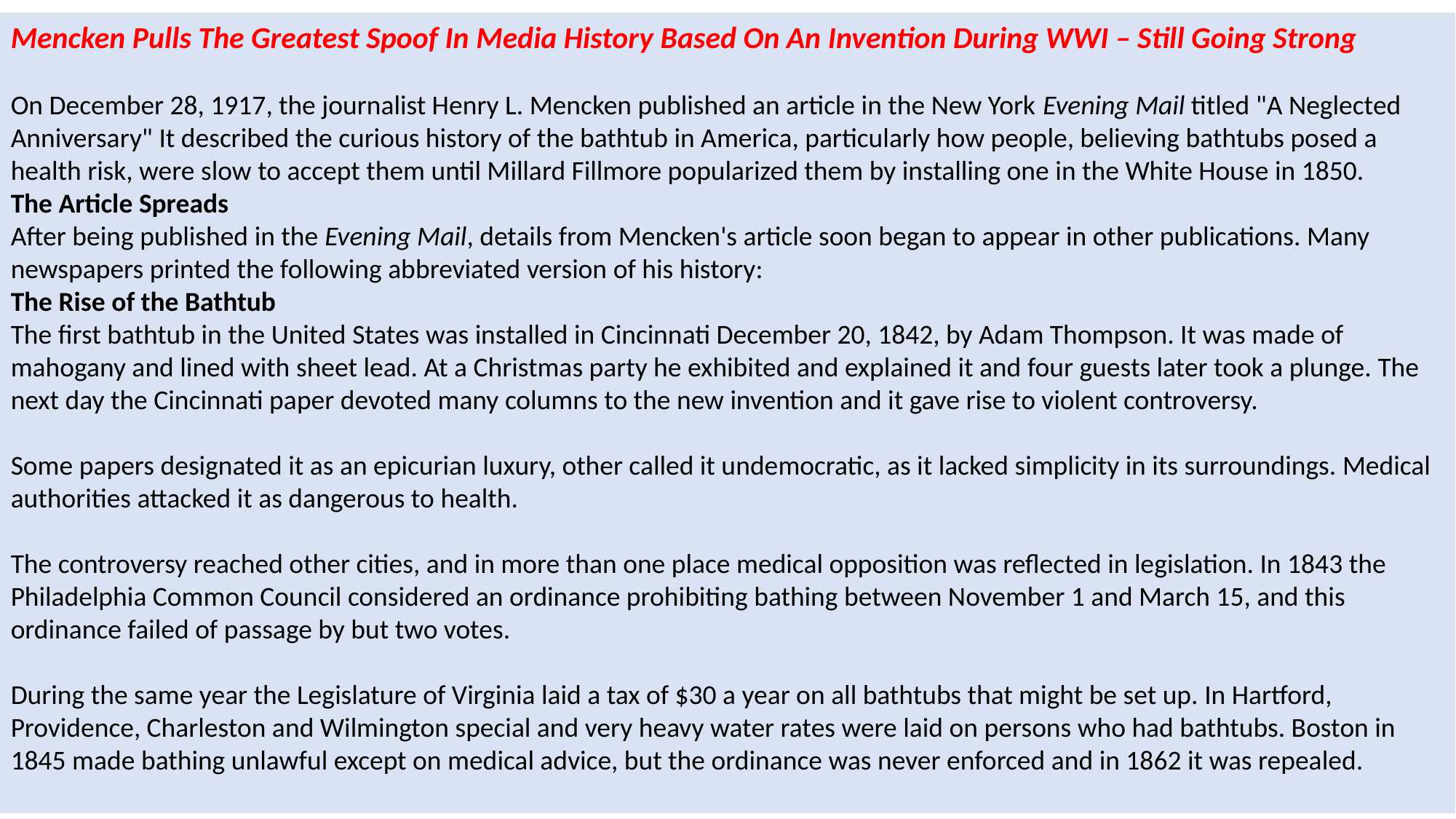

Mencken Pulls The Greatest Spoof In Media History Based On An Invention During WWI – Still Going Strong

On December 28, 1917, the journalist Henry L. Mencken published an article in the New York Evening Mail titled "A Neglected Anniversary" It described the curious history of the bathtub in America, particularly how people, believing bathtubs posed a health risk, were slow to accept them until Millard Fillmore popularized them by installing one in the White House in 1850.
The Article Spreads
After being published in the Evening Mail, details from Mencken's article soon began to appear in other publications. Many newspapers printed the following abbreviated version of his history:
The Rise of the Bathtub
The first bathtub in the United States was installed in Cincinnati December 20, 1842, by Adam Thompson. It was made of mahogany and lined with sheet lead. At a Christmas party he exhibited and explained it and four guests later took a plunge. The next day the Cincinnati paper devoted many columns to the new invention and it gave rise to violent controversy.
Some papers designated it as an epicurian luxury, other called it undemocratic, as it lacked simplicity in its surroundings. Medical authorities attacked it as dangerous to health.
The controversy reached other cities, and in more than one place medical opposition was reflected in legislation. In 1843 the Philadelphia Common Council considered an ordinance prohibiting bathing between November 1 and March 15, and this ordinance failed of passage by but two votes.
During the same year the Legislature of Virginia laid a tax of $30 a year on all bathtubs that might be set up. In Hartford, Providence, Charleston and Wilmington special and very heavy water rates were laid on persons who had bathtubs. Boston in 1845 made bathing unlawful except on medical advice, but the ordinance was never enforced and in 1862 it was repealed.